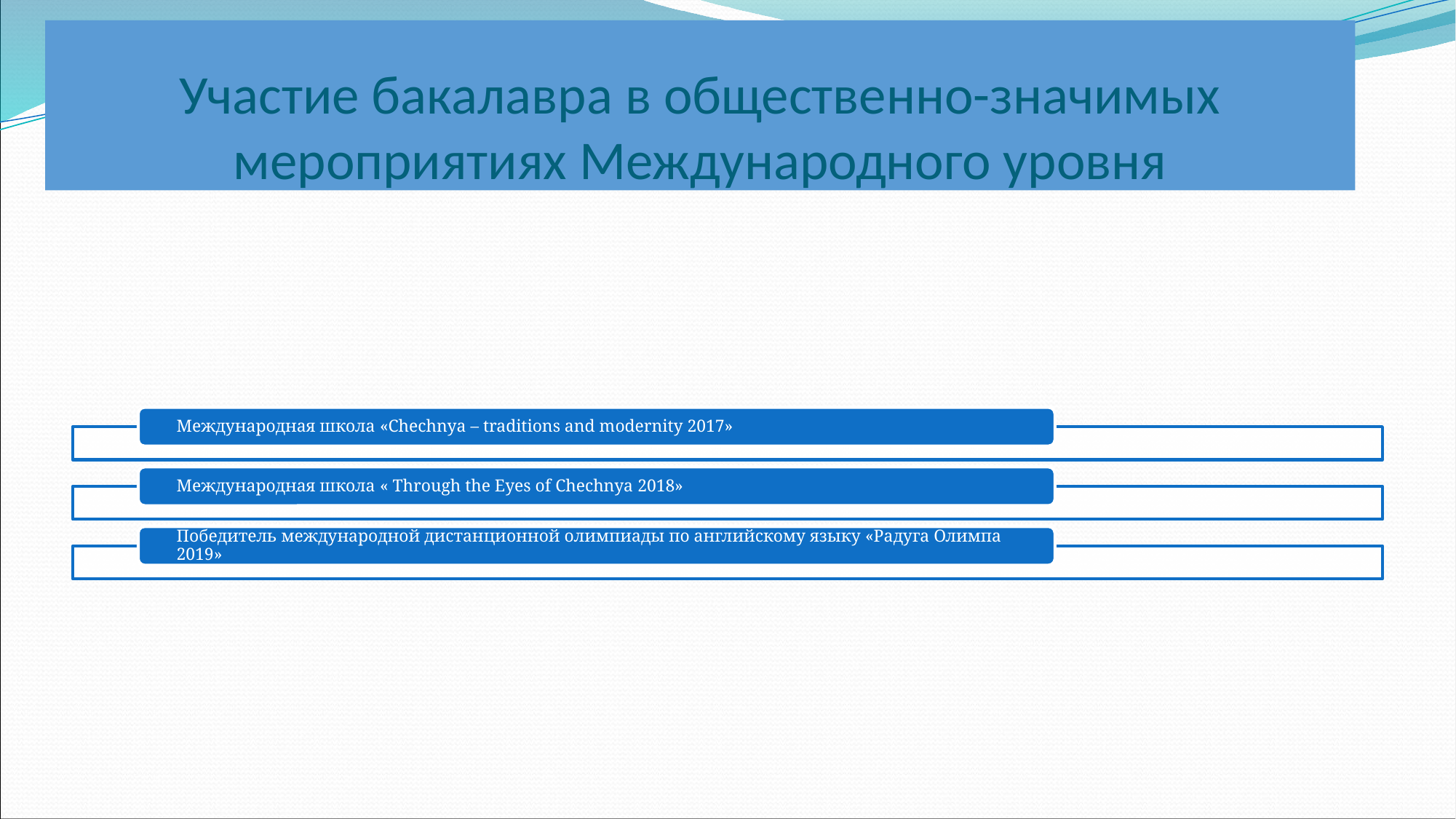

# Участие бакалавра в общественно-значимых мероприятиях Международного уровня
Международная школа «Chechnya – traditions and modernity 2017»
Международная школа « Through the Eyes of Chechnya 2018»
Победитель международной дистанционной олимпиады по английскому языку «Радуга Олимпа 2019»